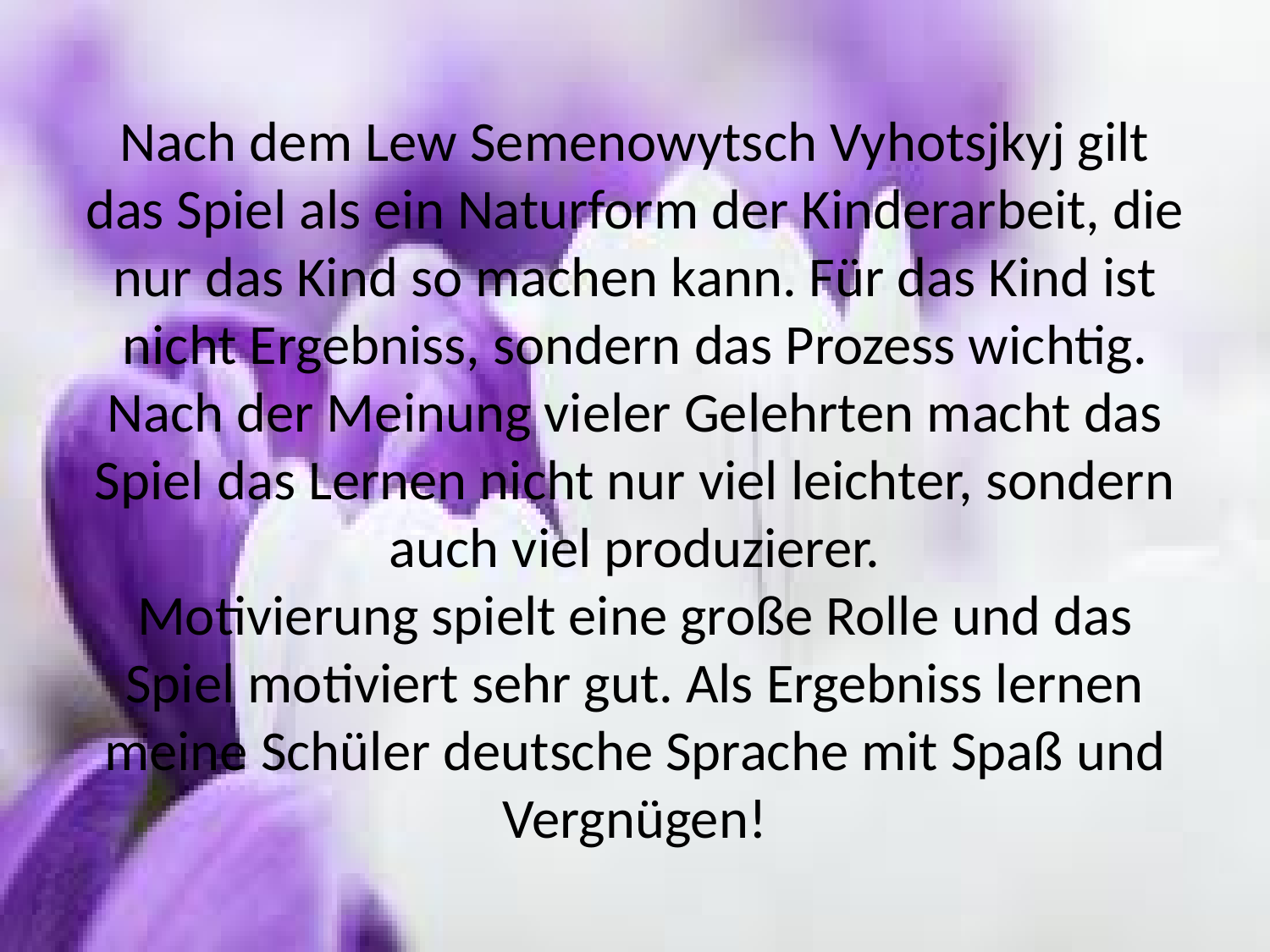

# Nach dem Lew Semenowytsch Vyhotsjkyj gilt das Spiel als ein Naturform der Kinderarbeit, die nur das Kind so machen kann. Für das Kind ist nicht Ergebniss, sondern das Prozess wichtig. Nach der Meinung vieler Gelehrten macht das Spiel das Lernen nicht nur viel leichter, sondern auch viel produzierer. Motivierung spielt eine große Rolle und das Spiel motiviert sehr gut. Als Ergebniss lernen meine Schüler deutsche Sprache mit Spaß und Vergnügen!